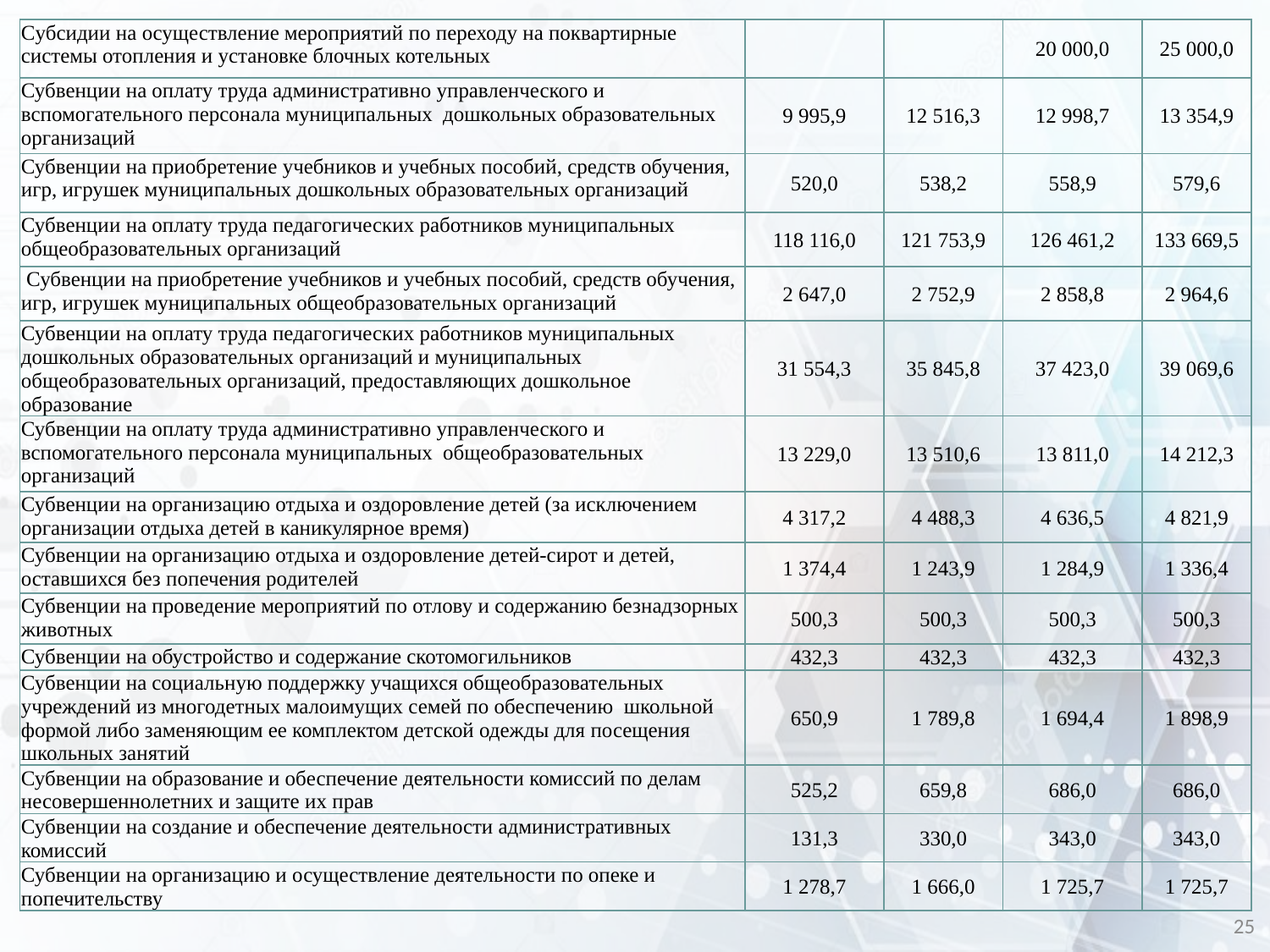

| Cубсидии на осуществление мероприятий по переходу на поквартирные системы отопления и установке блочных котельных |  |  | 20 000,0 | 25 000,0 |
| --- | --- | --- | --- | --- |
| Субвенции на оплату труда административно управленческого и вспомогательного персонала муниципальных дошкольных образовательных организаций | 9 995,9 | 12 516,3 | 12 998,7 | 13 354,9 |
| Субвенции на приобретение учебников и учебных пособий, средств обучения, игр, игрушек муниципальных дошкольных образовательных организаций | 520,0 | 538,2 | 558,9 | 579,6 |
| Субвенции на оплату труда педагогических работников муниципальных общеобразовательных организаций | 118 116,0 | 121 753,9 | 126 461,2 | 133 669,5 |
| Субвенции на приобретение учебников и учебных пособий, средств обучения, игр, игрушек муниципальных общеобразовательных организаций | 2 647,0 | 2 752,9 | 2 858,8 | 2 964,6 |
| Субвенции на оплату труда педагогических работников муниципальных дошкольных образовательных организаций и муниципальных общеобразовательных организаций, предоставляющих дошкольное образование | 31 554,3 | 35 845,8 | 37 423,0 | 39 069,6 |
| Субвенции на оплату труда административно управленческого и вспомогательного персонала муниципальных общеобразовательных организаций | 13 229,0 | 13 510,6 | 13 811,0 | 14 212,3 |
| Субвенции на организацию отдыха и оздоровление детей (за исключением организации отдыха детей в каникулярное время) | 4 317,2 | 4 488,3 | 4 636,5 | 4 821,9 |
| Субвенции на организацию отдыха и оздоровление детей-сирот и детей, оставшихся без попечения родителей | 1 374,4 | 1 243,9 | 1 284,9 | 1 336,4 |
| Субвенции на проведение мероприятий по отлову и содержанию безнадзорных животных | 500,3 | 500,3 | 500,3 | 500,3 |
| Субвенции на обустройство и содержание скотомогильников | 432,3 | 432,3 | 432,3 | 432,3 |
| Субвенции на социальную поддержку учащихся общеобразовательных учреждений из многодетных малоимущих семей по обеспечению школьной формой либо заменяющим ее комплектом детской одежды для посещения школьных занятий | 650,9 | 1 789,8 | 1 694,4 | 1 898,9 |
| Субвенции на образование и обеспечение деятельности комиссий по делам несовершеннолетних и защите их прав | 525,2 | 659,8 | 686,0 | 686,0 |
| Субвенции на создание и обеспечение деятельности административных комиссий | 131,3 | 330,0 | 343,0 | 343,0 |
| Субвенции на организацию и осуществление деятельности по опеке и попечительству | 1 278,7 | 1 666,0 | 1 725,7 | 1 725,7 |
25